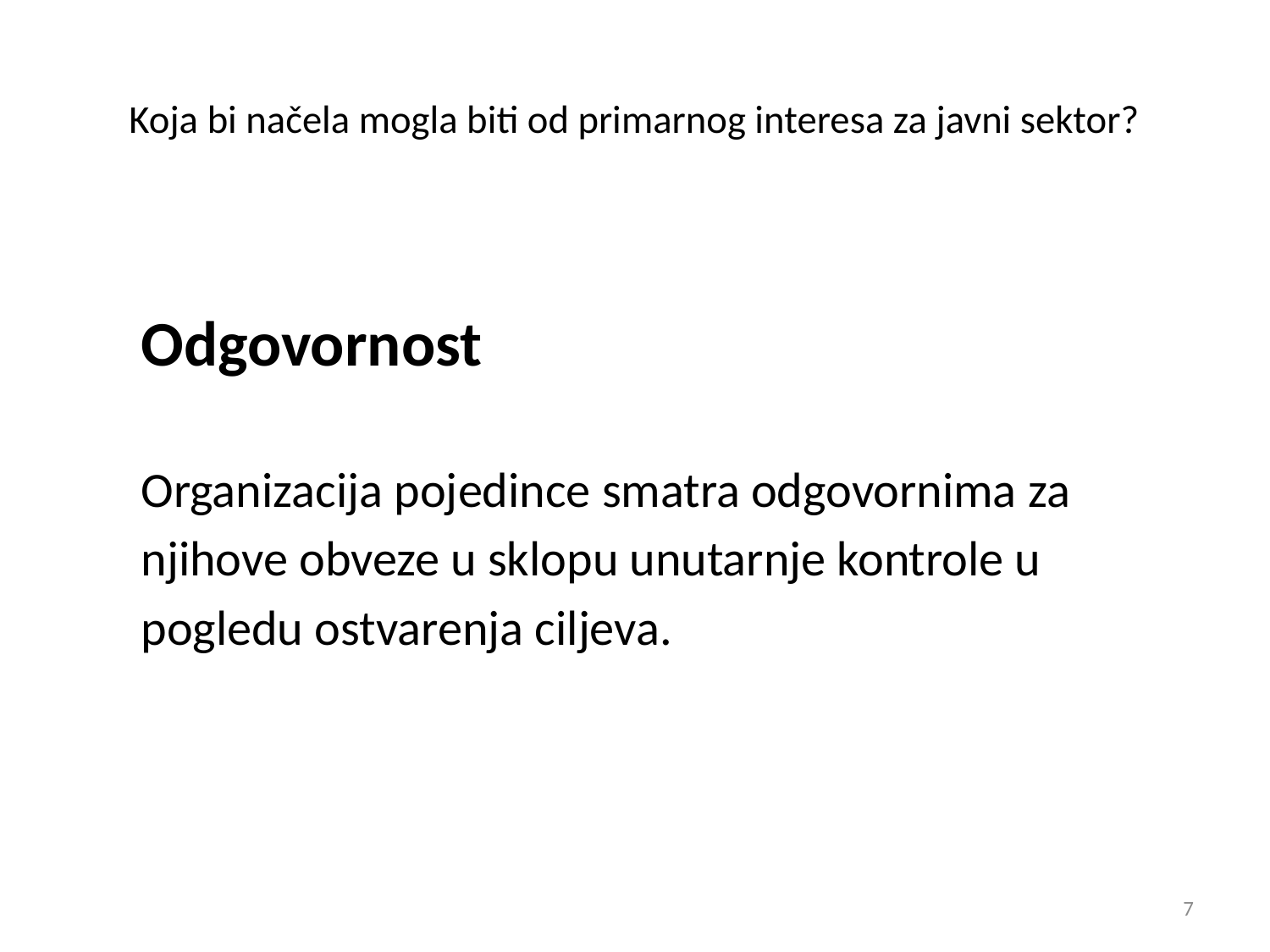

# Koja bi načela mogla biti od primarnog interesa za javni sektor?
Odgovornost

Organizacija pojedince smatra odgovornima za
njihove obveze u sklopu unutarnje kontrole u
pogledu ostvarenja ciljeva.

7